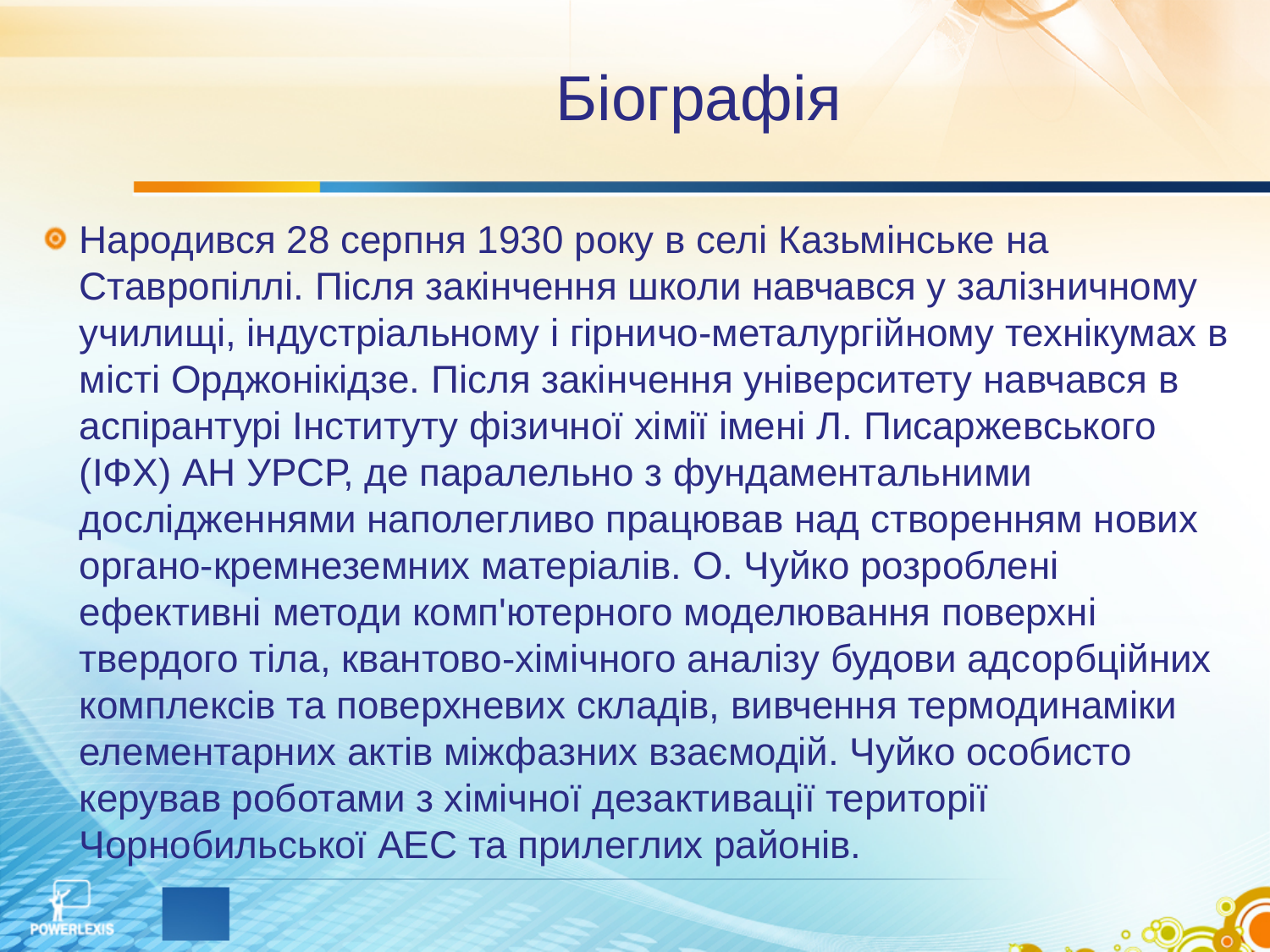

# Біографія
Народився 28 серпня 1930 року в селі Казьмінське на Ставропіллі. Після закінчення школи навчався у залізничному училищі, індустріальному і гірничо-металургійному технікумах в місті Орджонікідзе. Після закінчення університету навчався в аспірантурі Інституту фізичної хімії імені Л. Писаржевського (ІФХ) АН УРСР, де паралельно з фундаментальними дослідженнями наполегливо працював над створенням нових органо-кремнеземних матеріалів. О. Чуйко розроблені ефективні методи комп'ютерного моделювання поверхні твердого тіла, квантово-хімічного аналізу будови адсорбційних комплексів та поверхневих складів, вивчення термодинаміки елементарних актів міжфазних взаємодій. Чуйко особисто керував роботами з хімічної дезактивації території Чорнобильської АЕС та прилеглих районів.